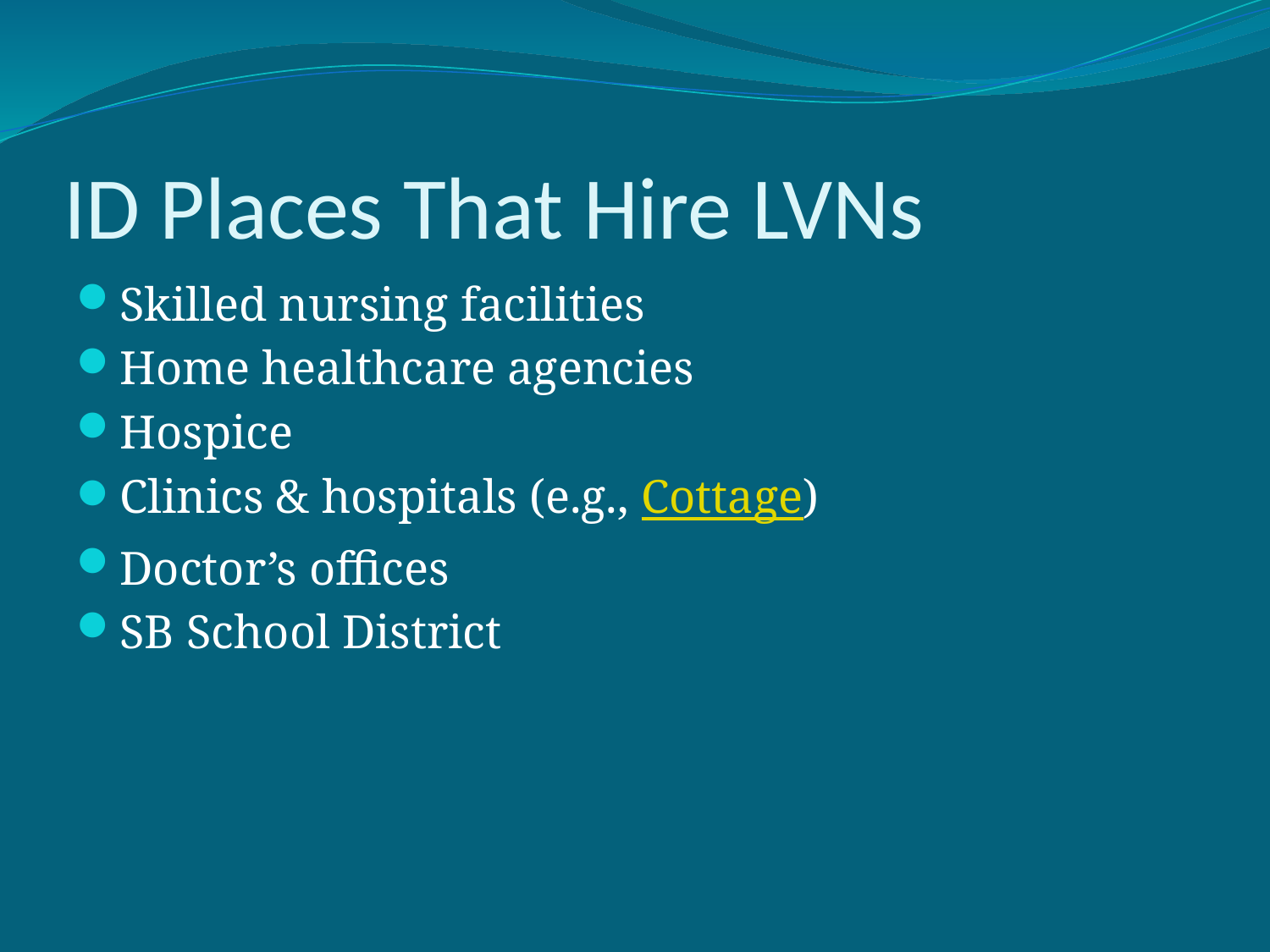

# ID Places That Hire LVNs
Skilled nursing facilities
Home healthcare agencies
Hospice
Clinics & hospitals (e.g., Cottage)
Doctor’s offices
SB School District